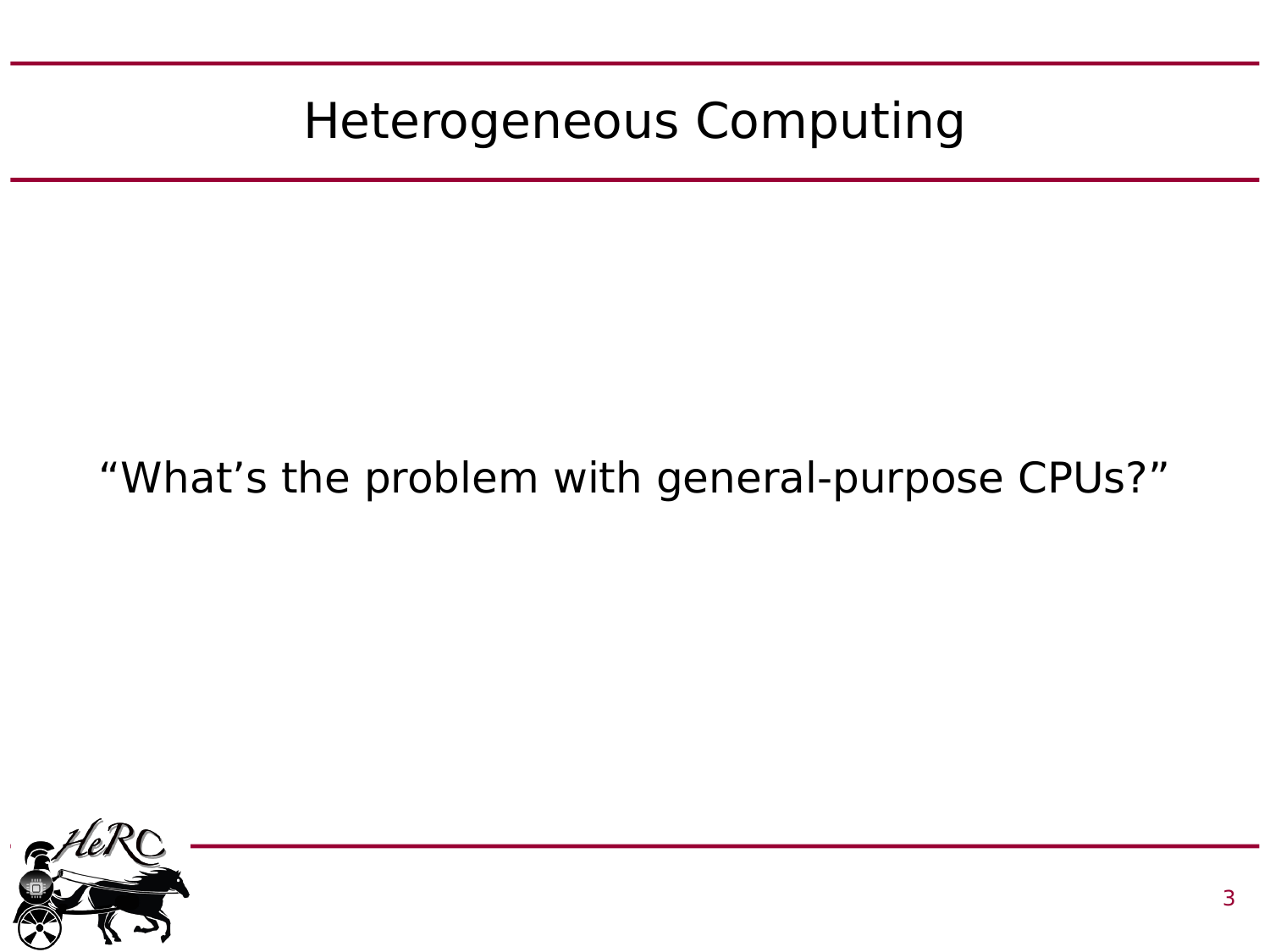

# Heterogeneous Computing

“What’s the problem with general-purpose CPUs?”
3